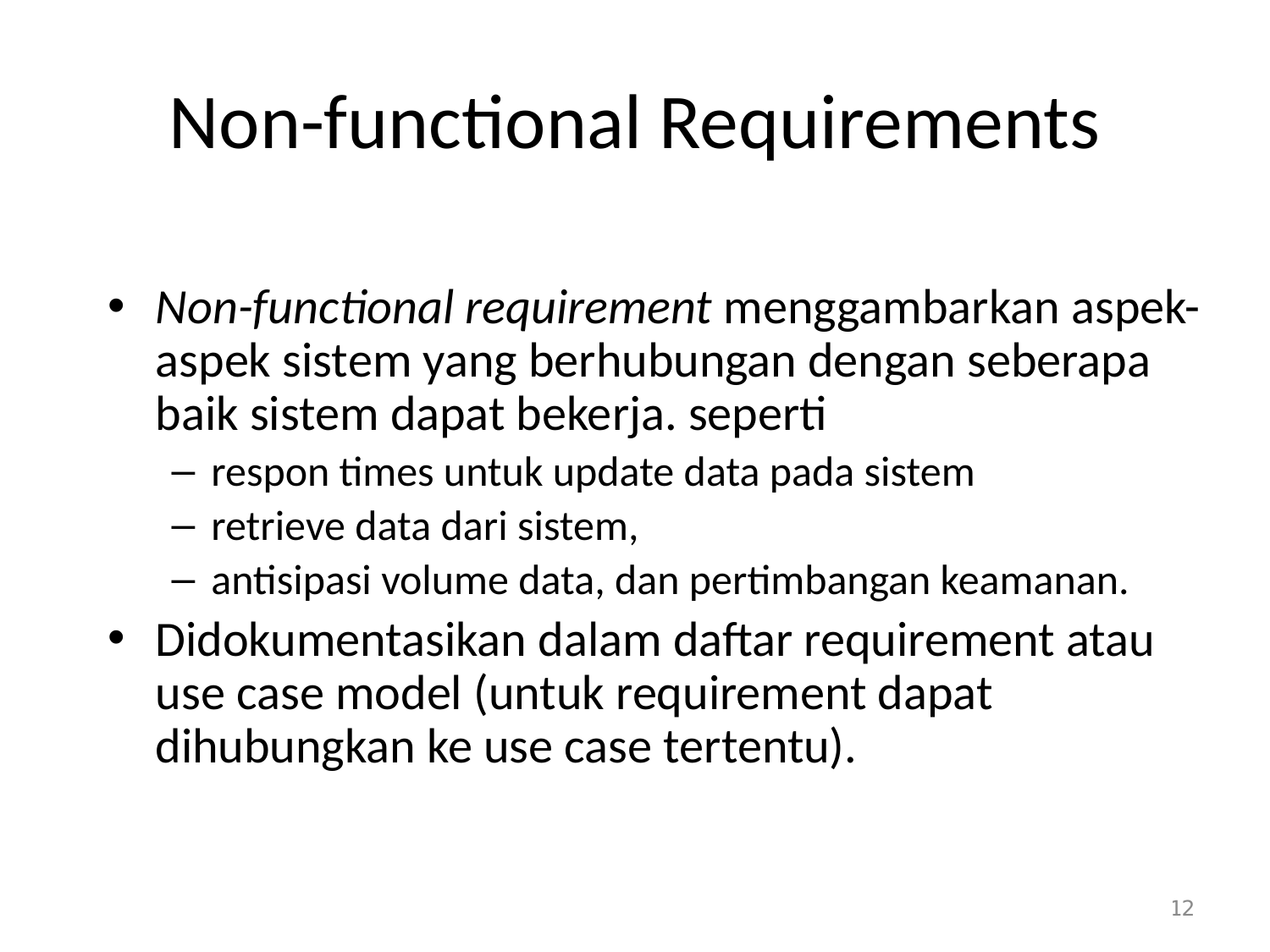

# Non-functional Requirements
Non-functional requirement menggambarkan aspek-aspek sistem yang berhubungan dengan seberapa baik sistem dapat bekerja. seperti
respon times untuk update data pada sistem
retrieve data dari sistem,
antisipasi volume data, dan pertimbangan keamanan.
Didokumentasikan dalam daftar requirement atau use case model (untuk requirement dapat dihubungkan ke use case tertentu).
12